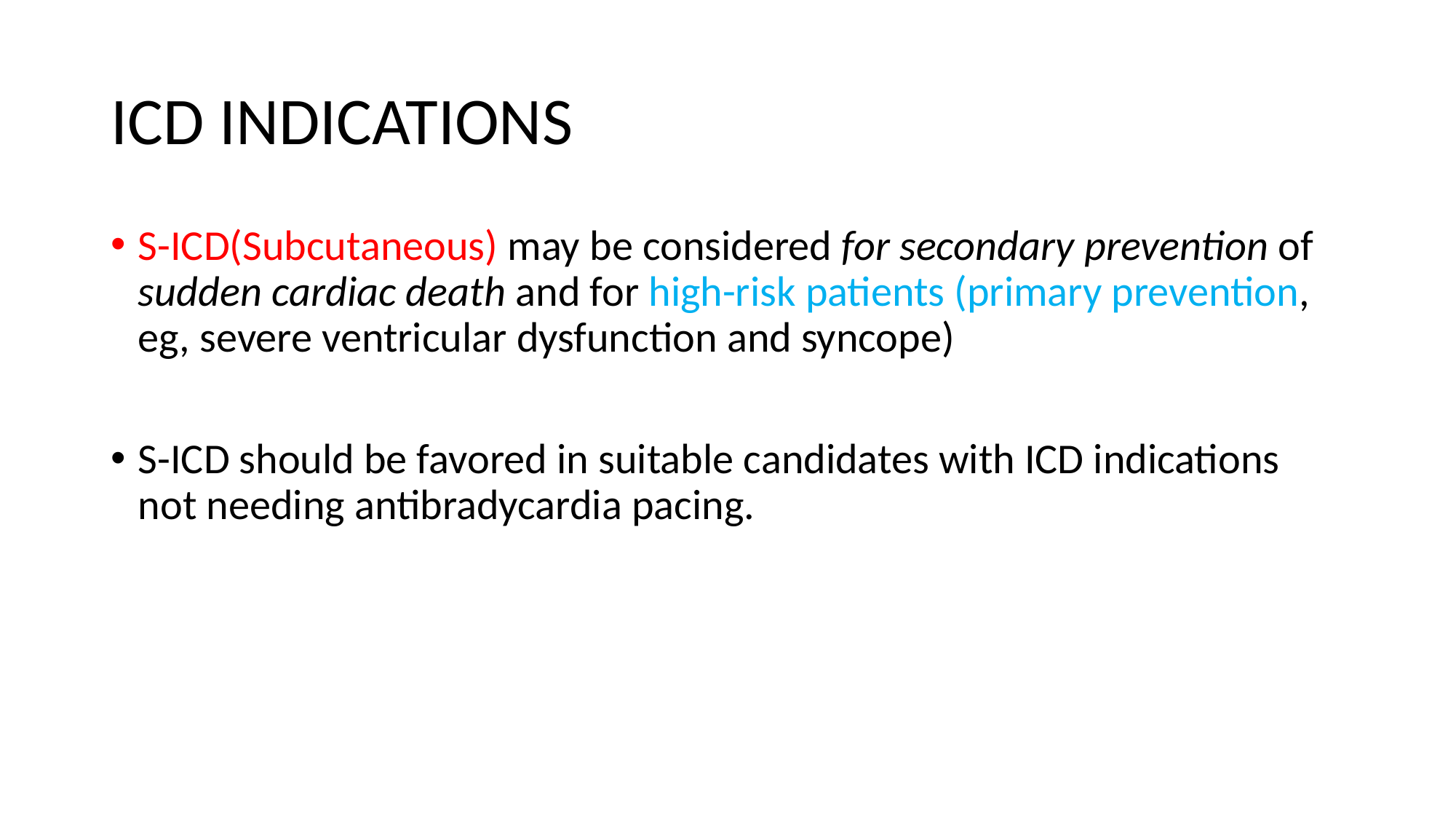

# ICD INDICATIONS
S-ICD(Subcutaneous) may be considered for secondary prevention of sudden cardiac death and for high-risk patients (primary prevention, eg, severe ventricular dysfunction and syncope)

S-ICD should be favored in suitable candidates with ICD indications not needing antibradycardia pacing.